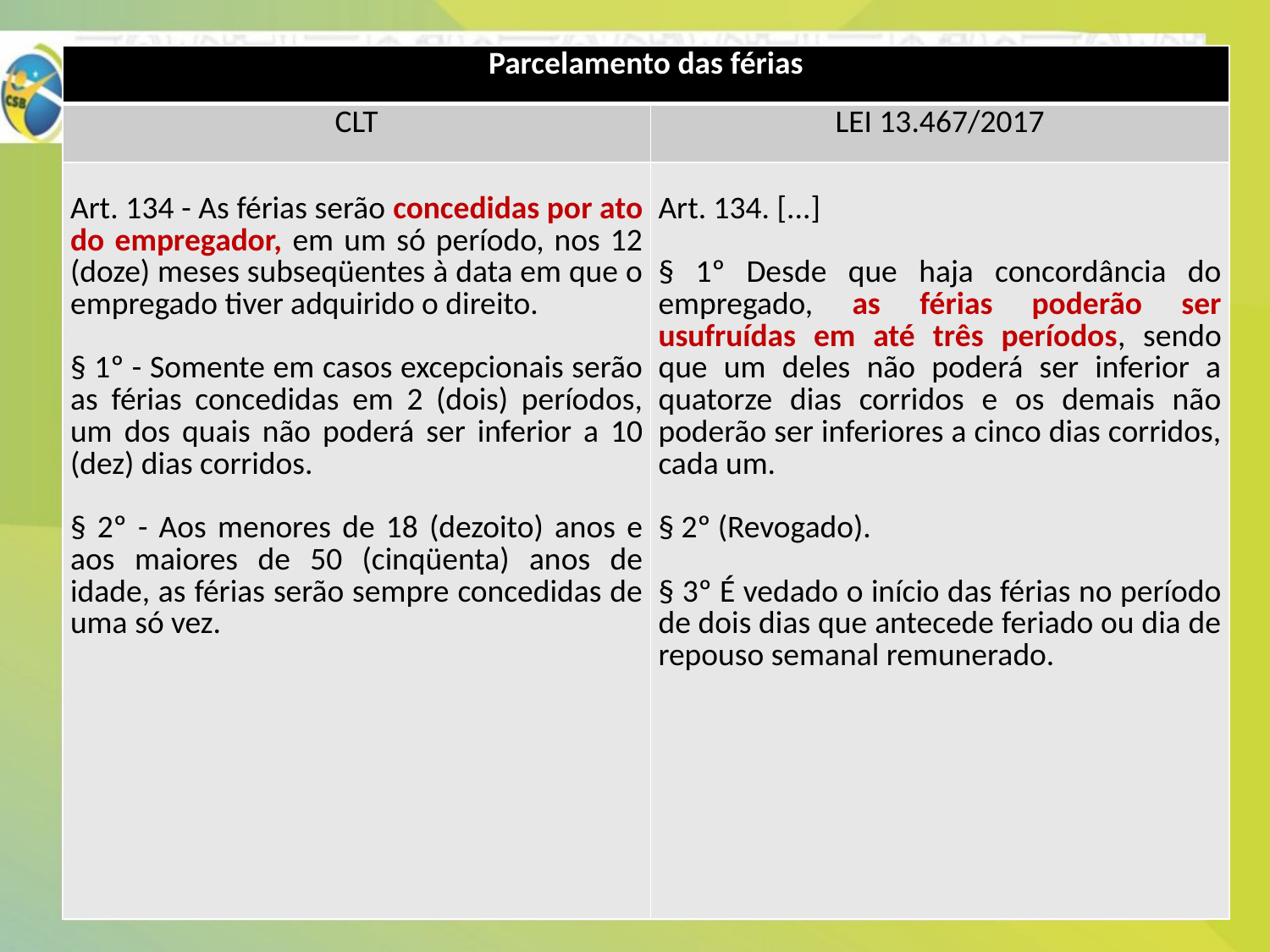

| Parcelamento das férias |  |
| --- | --- |
| CLT | LEI 13.467/2017 |
| Art. 134 - As férias serão concedidas por ato do empregador, em um só período, nos 12 (doze) meses subseqüentes à data em que o empregado tiver adquirido o direito.  § 1º - Somente em casos excepcionais serão as férias concedidas em 2 (dois) períodos, um dos quais não poderá ser inferior a 10 (dez) dias corridos.  § 2º - Aos menores de 18 (dezoito) anos e aos maiores de 50 (cinqüenta) anos de idade, as férias serão sempre concedidas de uma só vez. | Art. 134. [...] § 1º Desde que haja concordância do empregado, as férias poderão ser usufruídas em até três períodos, sendo que um deles não poderá ser inferior a quatorze dias corridos e os demais não poderão ser inferiores a cinco dias corridos, cada um. § 2º (Revogado). § 3º É vedado o início das férias no período de dois dias que antecede feriado ou dia de repouso semanal remunerado. |